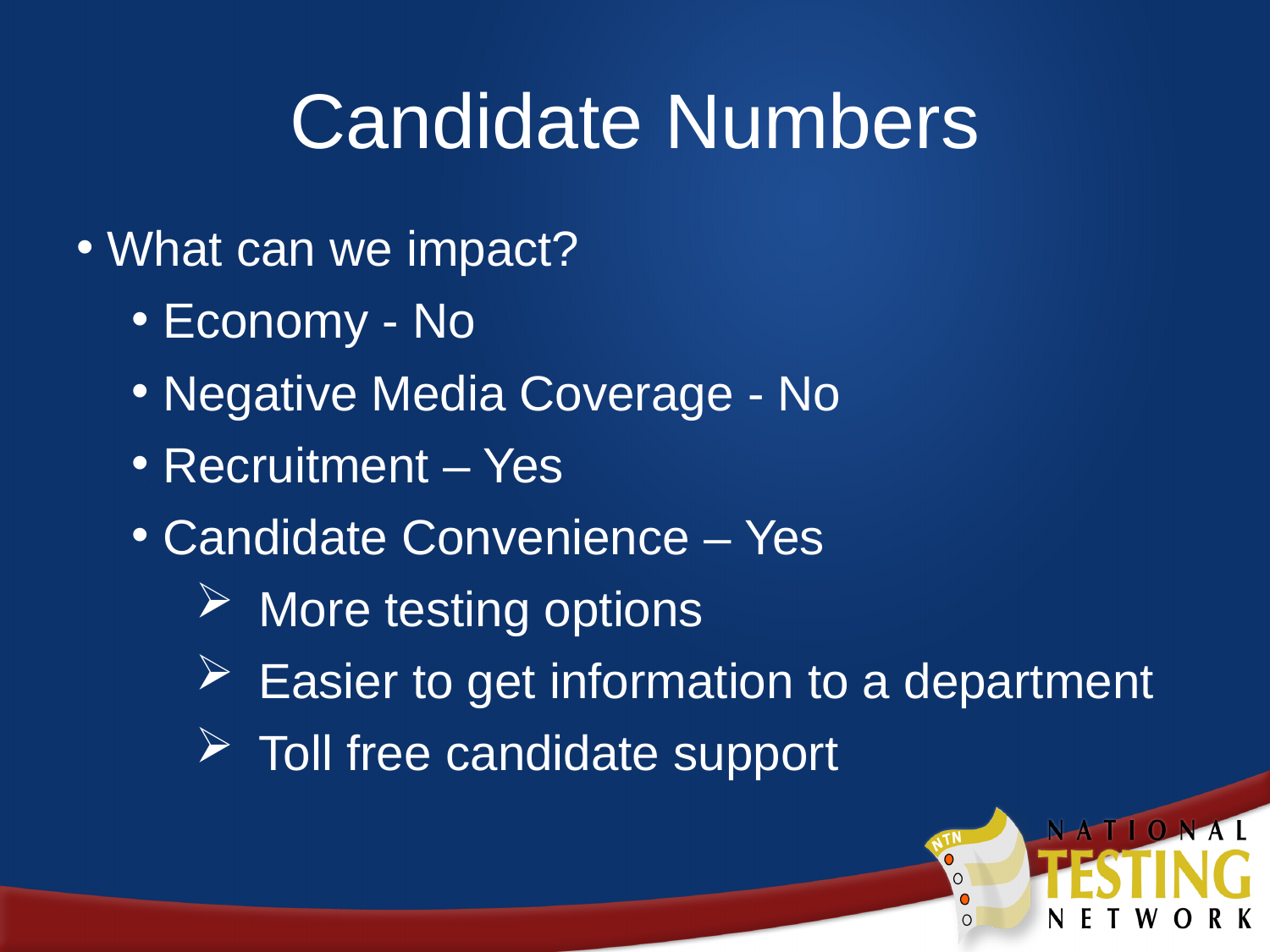

# Candidate Numbers
What can we impact?
Economy - No
Negative Media Coverage - No
Recruitment – Yes
Candidate Convenience – Yes
More testing options
Easier to get information to a department
Toll free candidate support